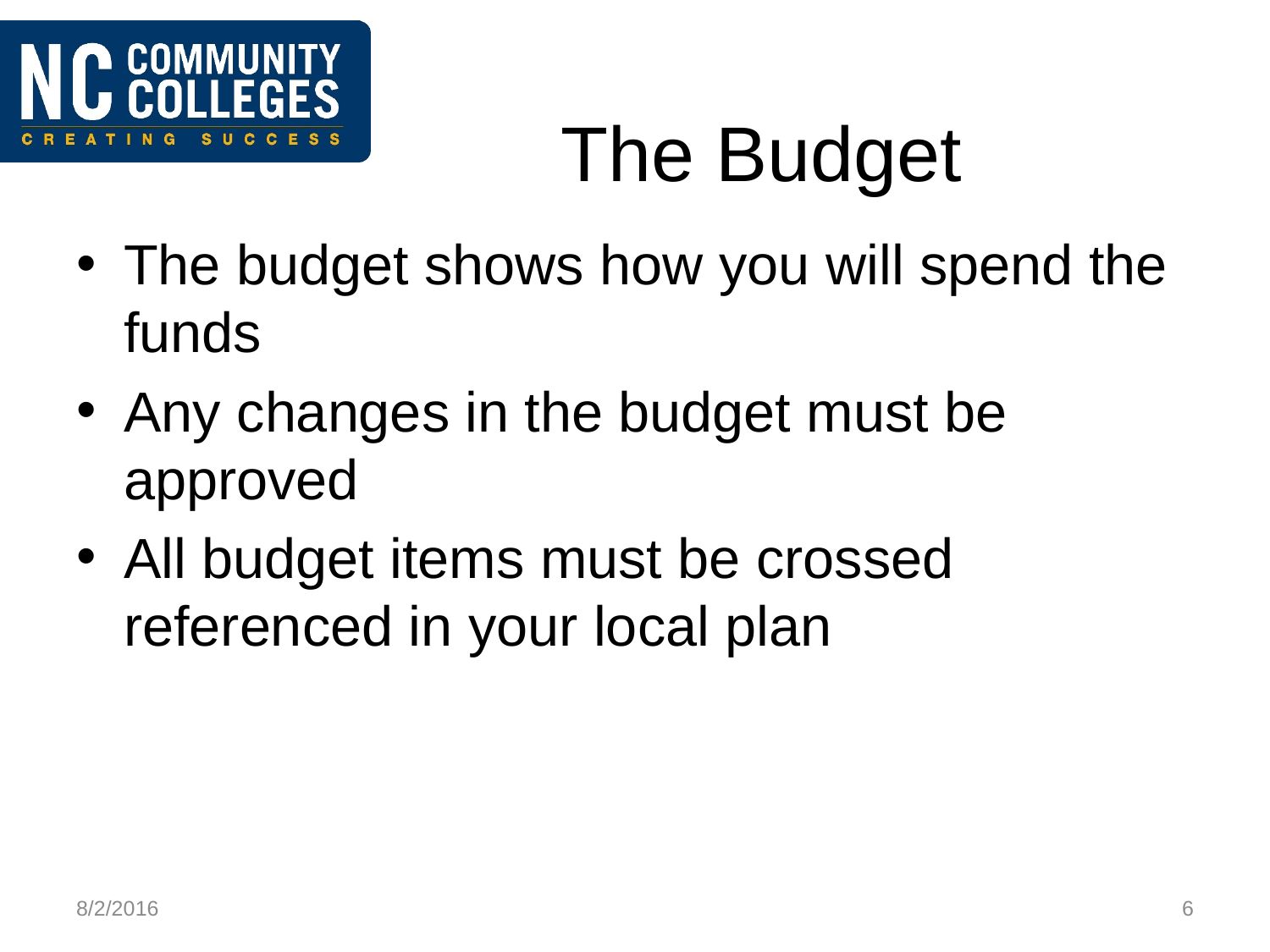

# The Budget
The budget shows how you will spend the funds
Any changes in the budget must be approved
All budget items must be crossed referenced in your local plan
8/2/2016
6